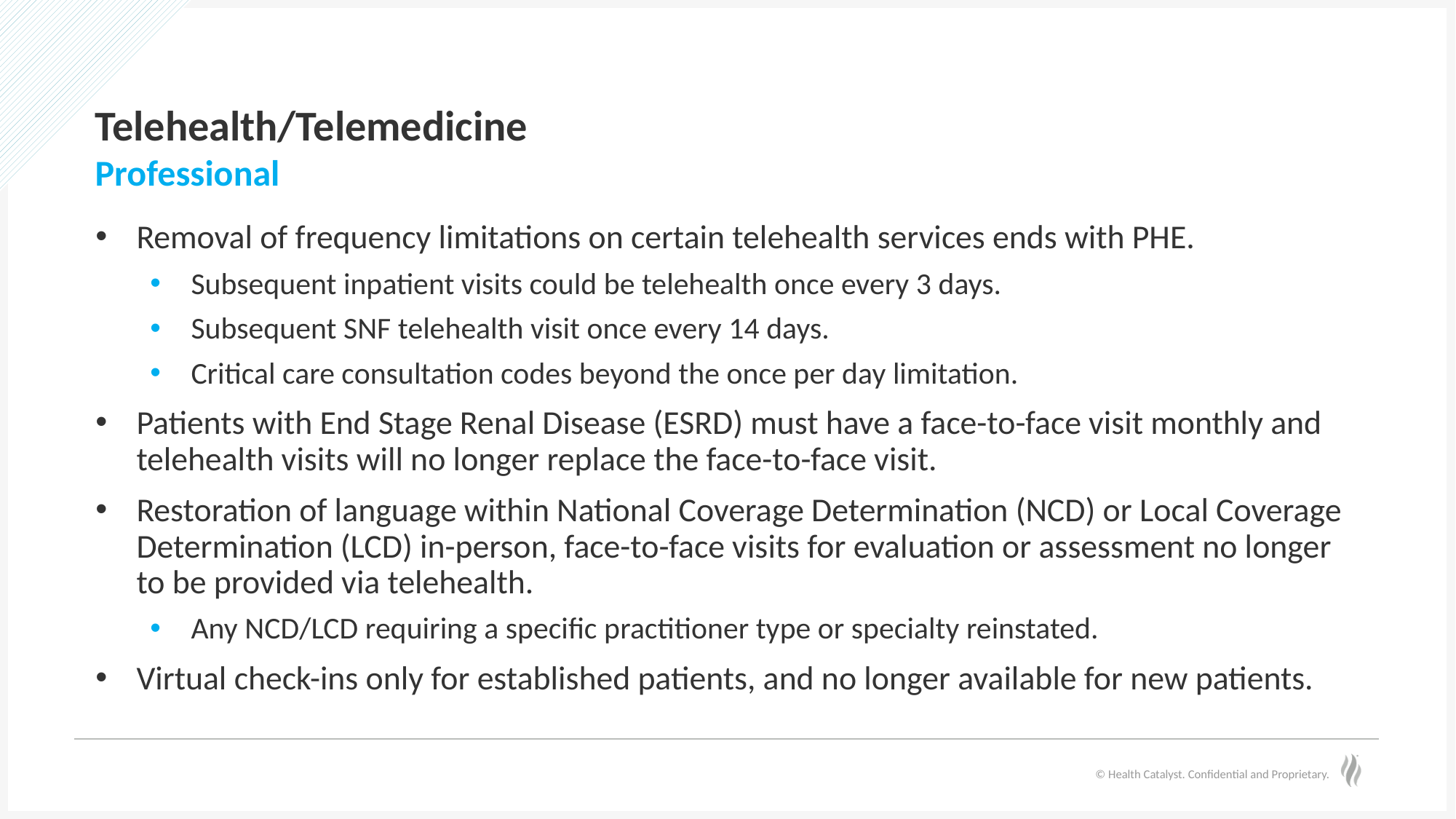

# Telehealth/Telemedicine
Professional
Removal of frequency limitations on certain telehealth services ends with PHE.
Subsequent inpatient visits could be telehealth once every 3 days.
Subsequent SNF telehealth visit once every 14 days.
Critical care consultation codes beyond the once per day limitation.
Patients with End Stage Renal Disease (ESRD) must have a face-to-face visit monthly and telehealth visits will no longer replace the face-to-face visit.
Restoration of language within National Coverage Determination (NCD) or Local Coverage Determination (LCD) in-person, face-to-face visits for evaluation or assessment no longer to be provided via telehealth.
Any NCD/LCD requiring a specific practitioner type or specialty reinstated.
Virtual check-ins only for established patients, and no longer available for new patients.